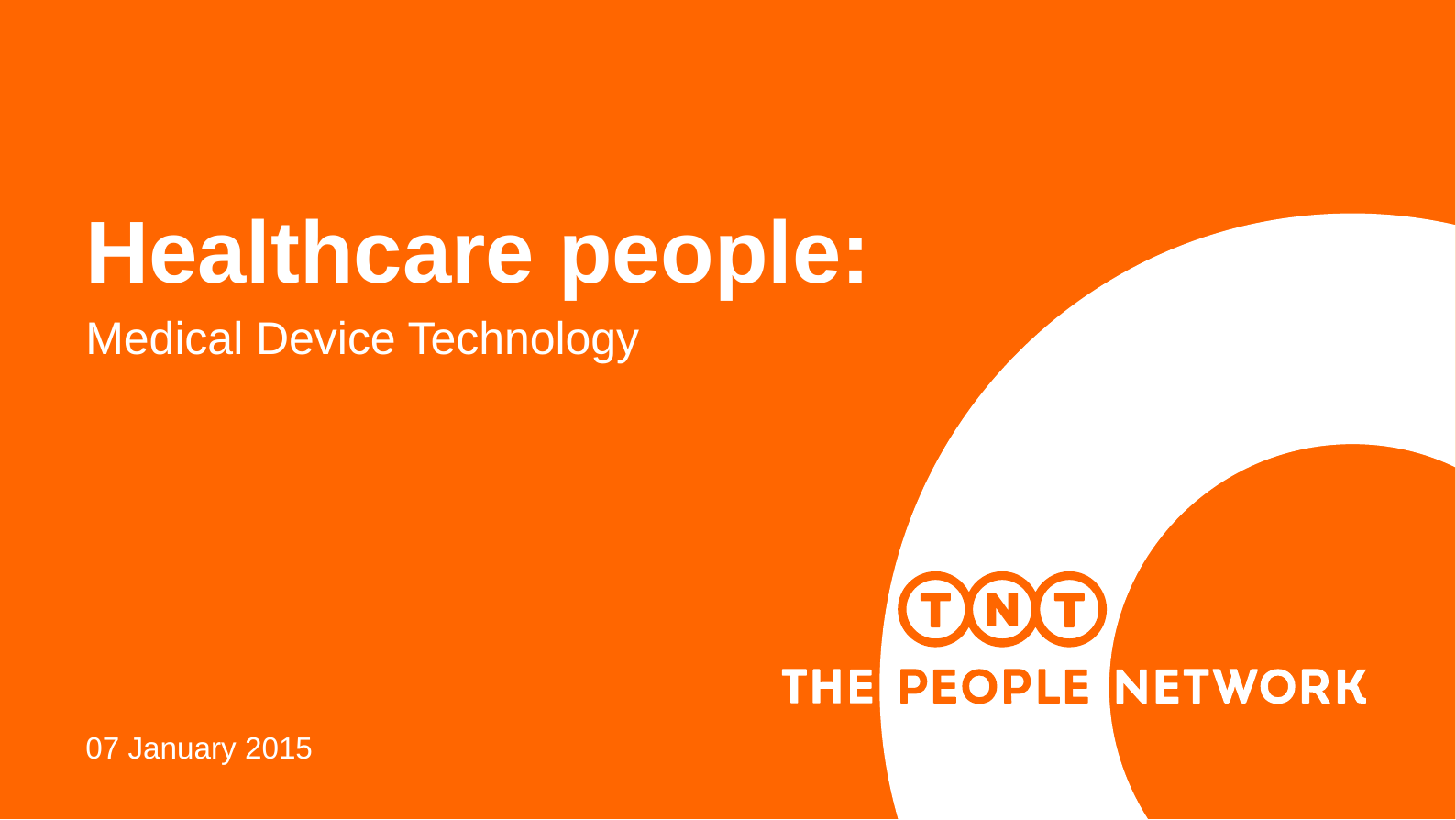

# Healthcare people:
Medical Device Technology
07 January 2015